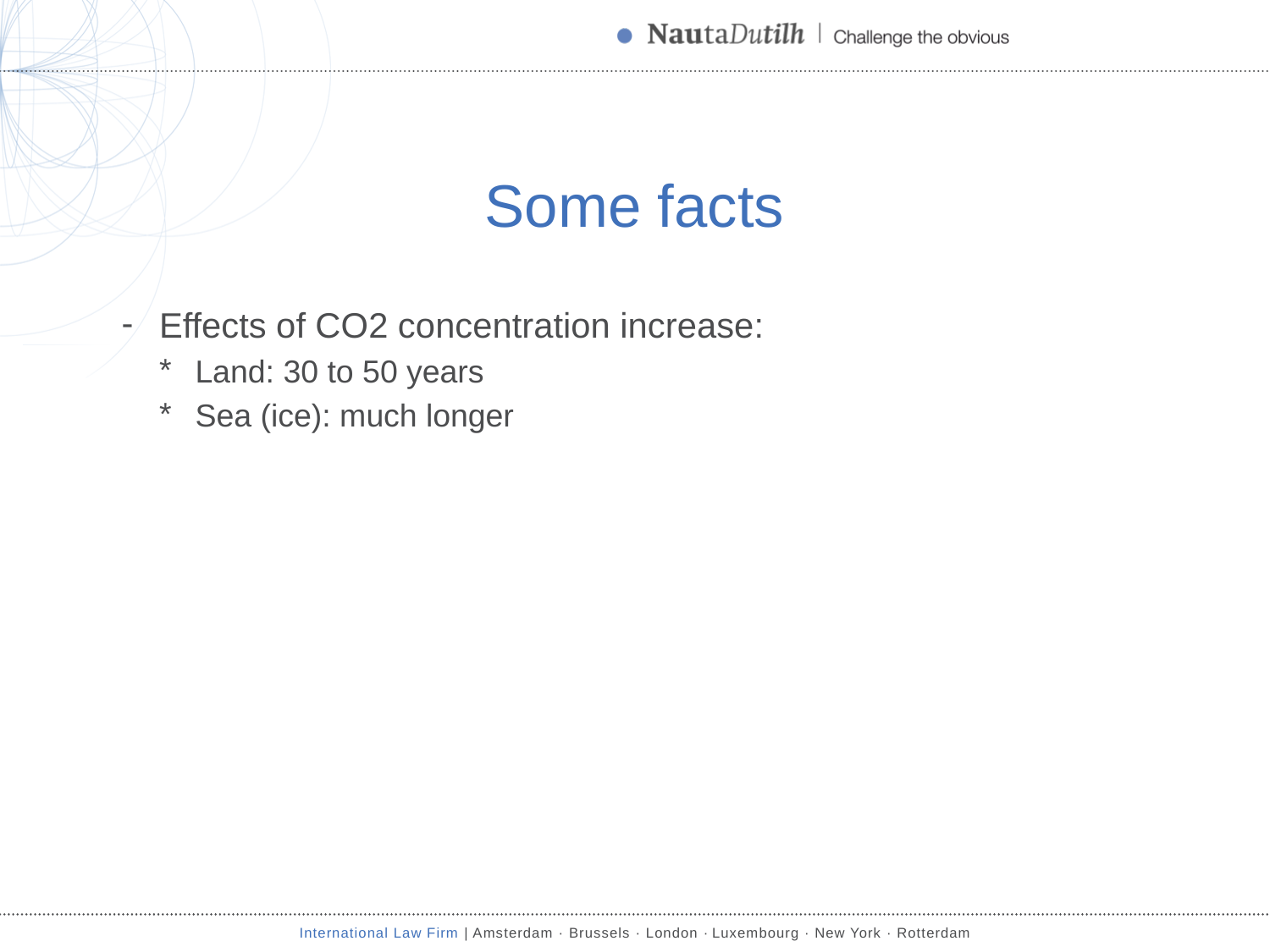

# Some facts
Effects of CO2 concentration increase:
Land: 30 to 50 years
Sea (ice): much longer